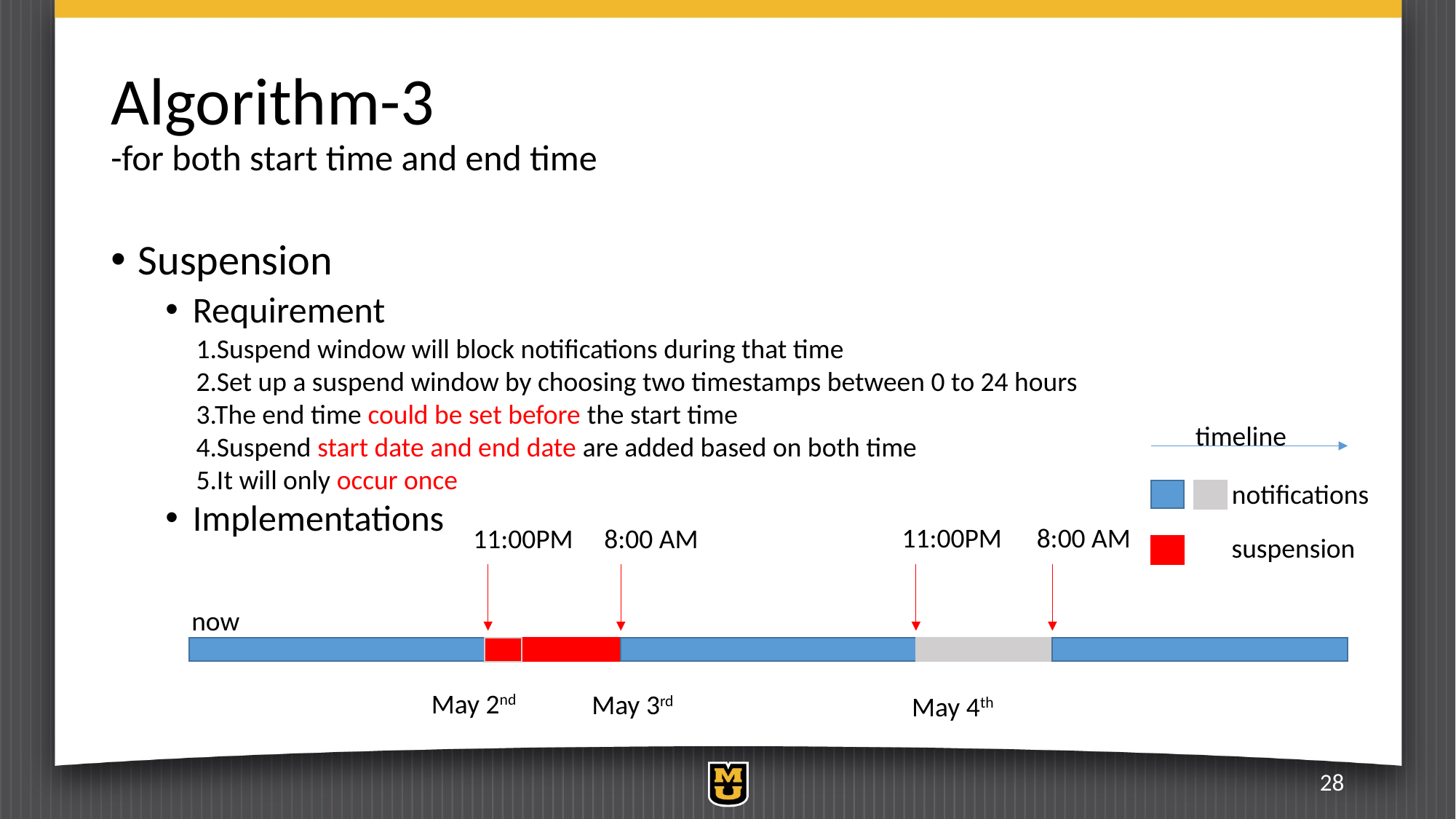

# Algorithm-3 -for both start time and end time
Suspension
Requirement

Implementations
1.Suspend window will block notifications during that time
2.Set up a suspend window by choosing two timestamps between 0 to 24 hours
3.The end time could be set before the start time
4.Suspend start date and end date are added based on both time
5.It will only occur once

timeline
notifications

11:00PM
8:00 AM
11:00PM
8:00 AM
suspension

now

 May 2nd
May 3rd
May 4th
28